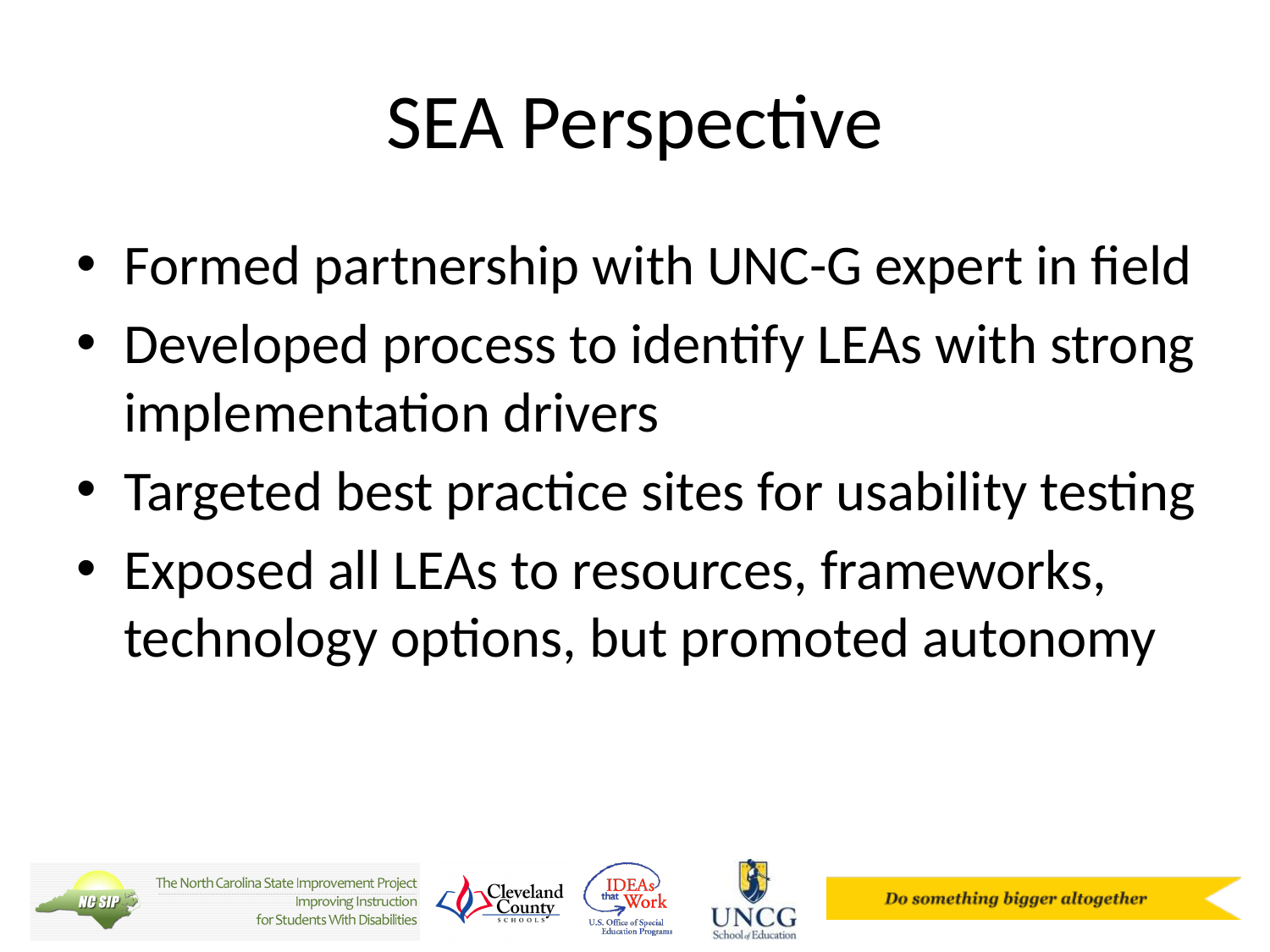

# SEA Perspective
Formed partnership with UNC-G expert in field
Developed process to identify LEAs with strong implementation drivers
Targeted best practice sites for usability testing
Exposed all LEAs to resources, frameworks, technology options, but promoted autonomy